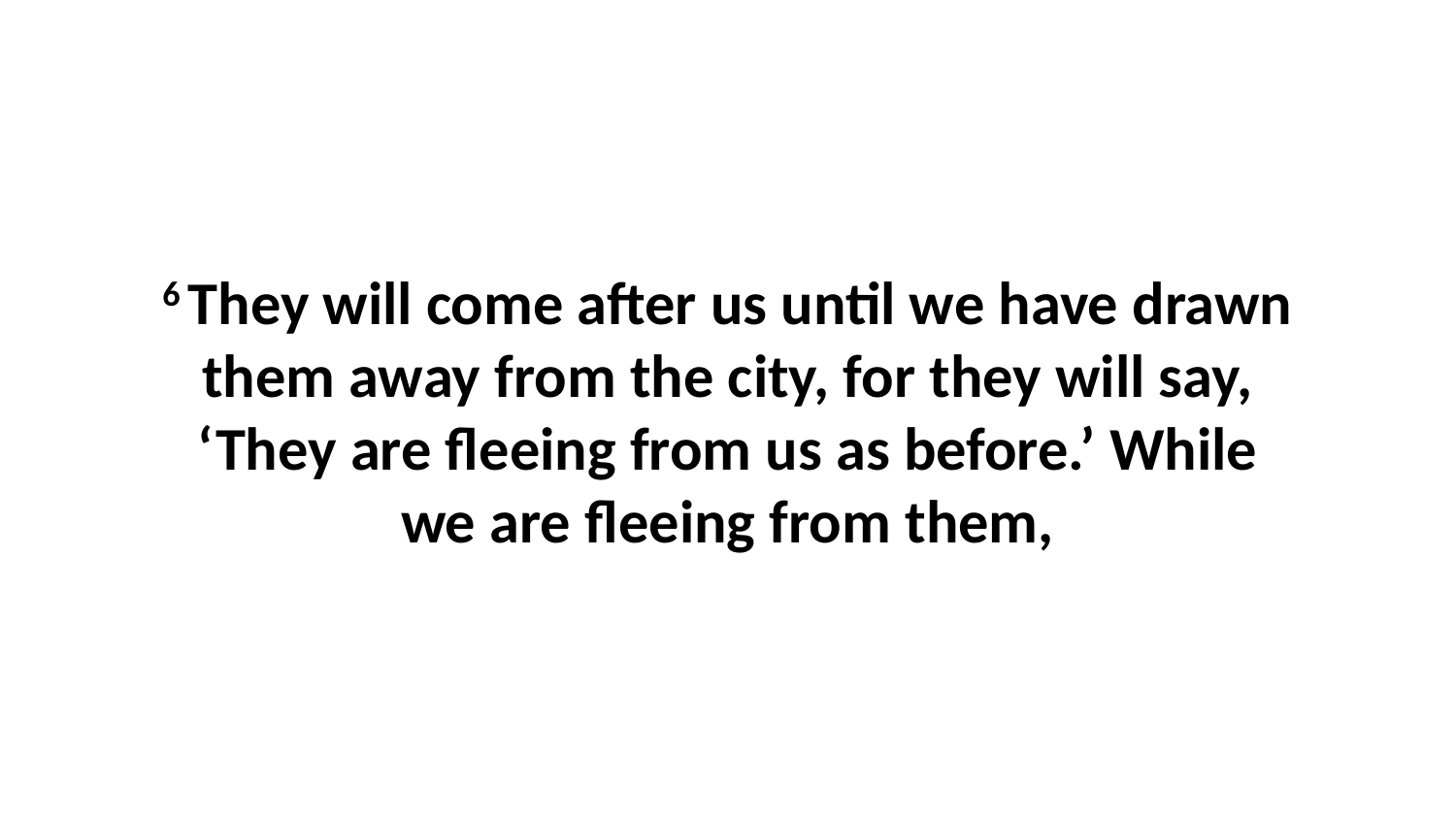

6 They will come after us until we have drawn them away from the city, for they will say, ‘They are fleeing from us as before.’ While we are fleeing from them,